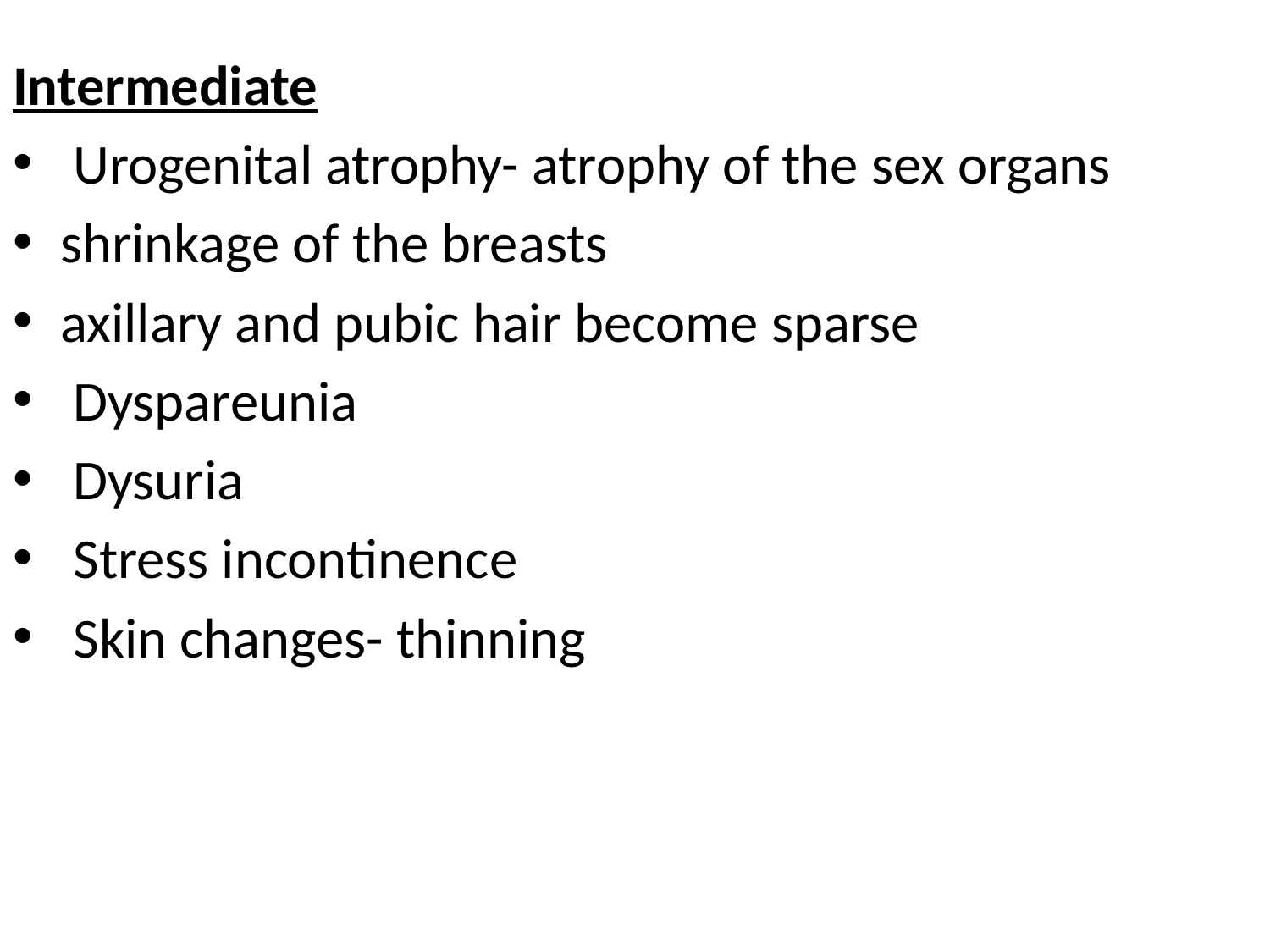

#
Intermediate
 Urogenital atrophy- atrophy of the sex organs
shrinkage of the breasts
axillary and pubic hair become sparse
 Dyspareunia
 Dysuria
 Stress incontinence
 Skin changes- thinning